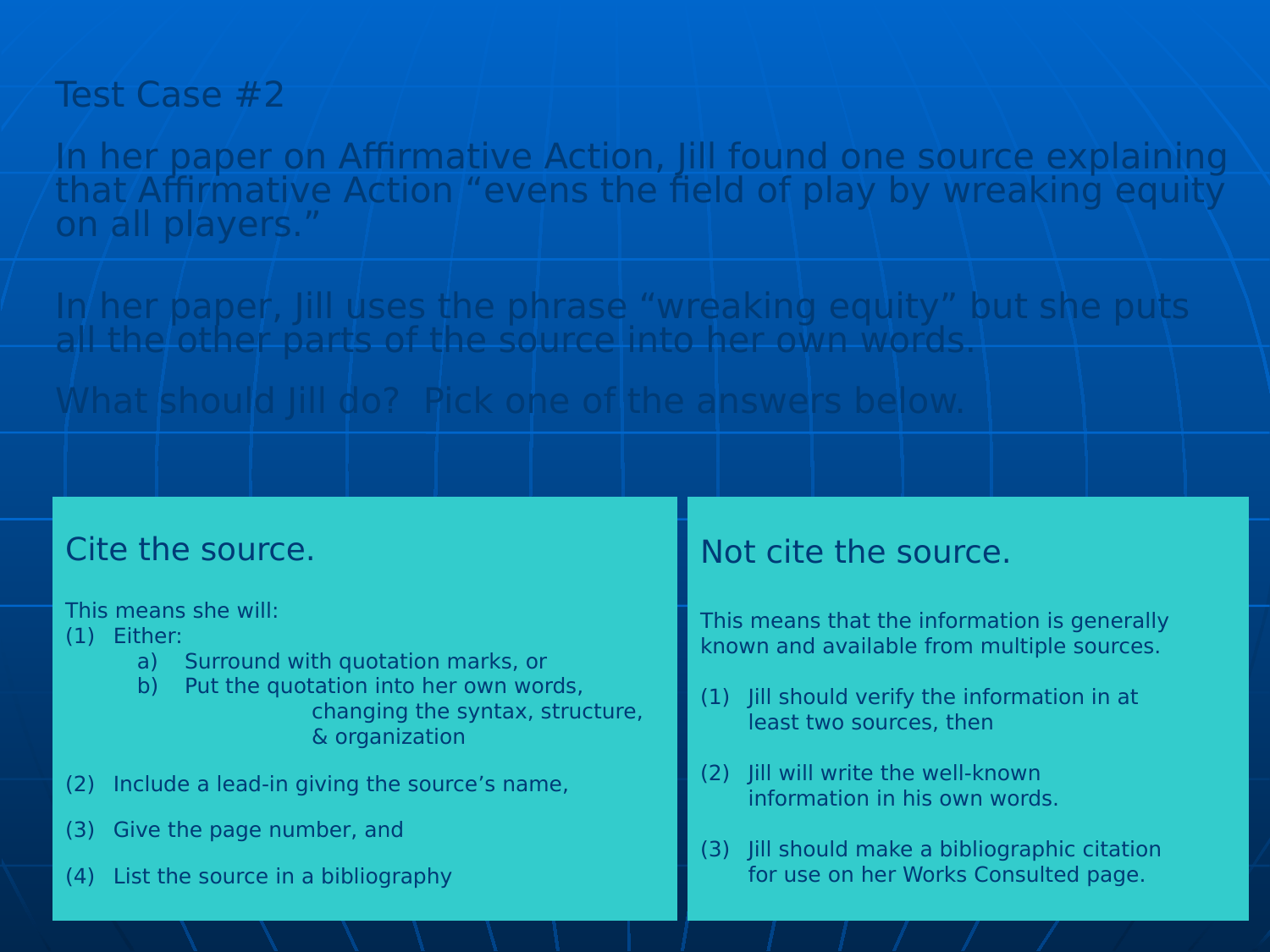

Test Case #2

In her paper on Affirmative Action, Jill found one source explaining that Affirmative Action “evens the field of play by wreaking equity on all players.”

In her paper, Jill uses the phrase “wreaking equity” but she puts all the other parts of the source into her own words.

What should Jill do?  Pick one of the answers below.
Cite the source.

This means she will:
Either:
Surround with quotation marks, or
Put the quotation into her own words,
		changing the syntax, structure,
		& organization

Include a lead-in giving the source’s name,

Give the page number, and

List the source in a bibliography
Not cite the source.

This means that the information is generally
known and available from multiple sources.

Jill should verify the information in at
	least two sources, then

Jill will write the well-known
	information in his own words.

(3)	Jill should make a bibliographic citation
	for use on her Works Consulted page.